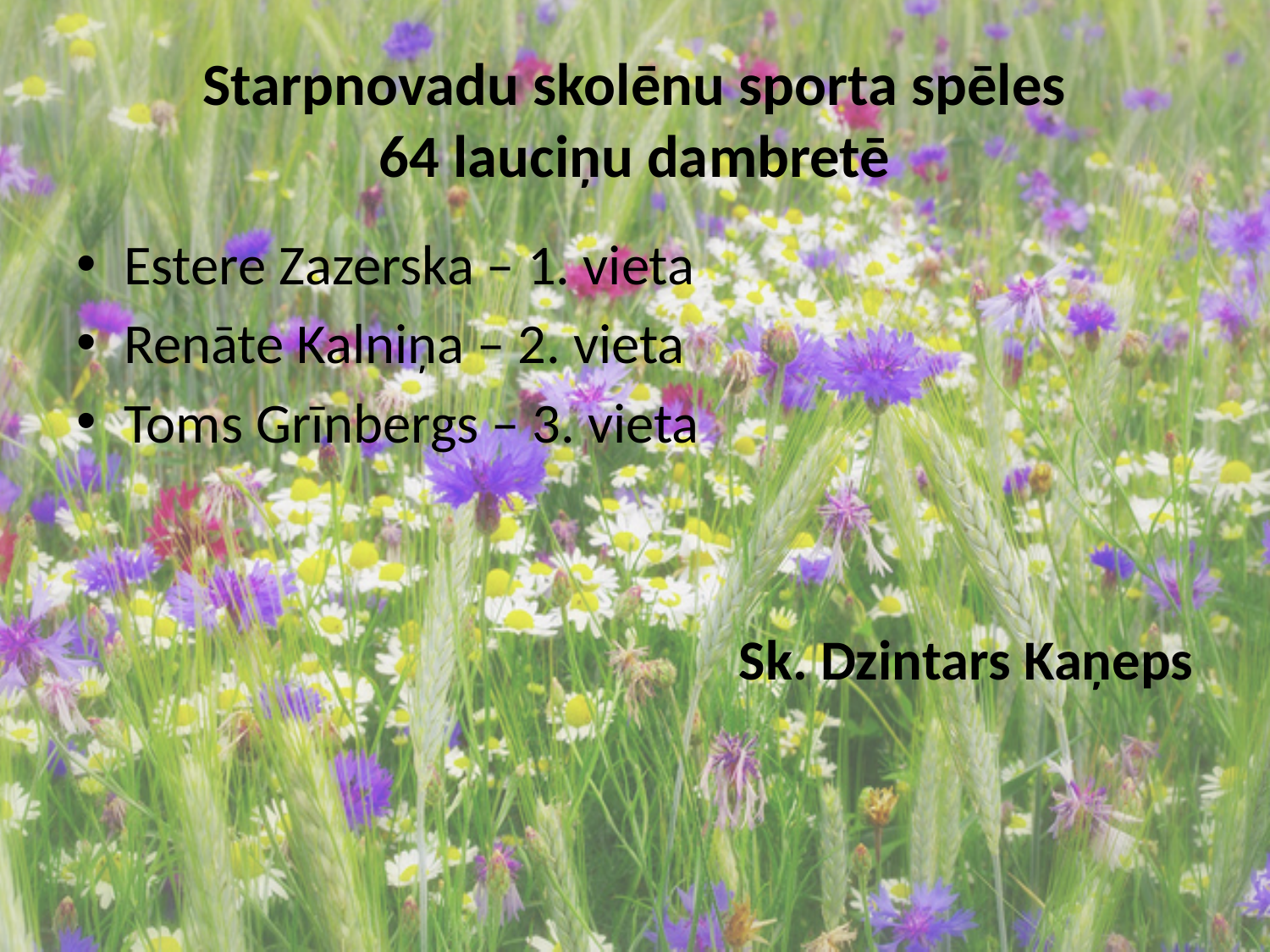

# Starpnovadu skolēnu sporta spēles 64 lauciņu dambretē
Estere Zazerska – 1. vieta
Renāte Kalniņa – 2. vieta
Toms Grīnbergs – 3. vieta

Sk. Dzintars Kaņeps